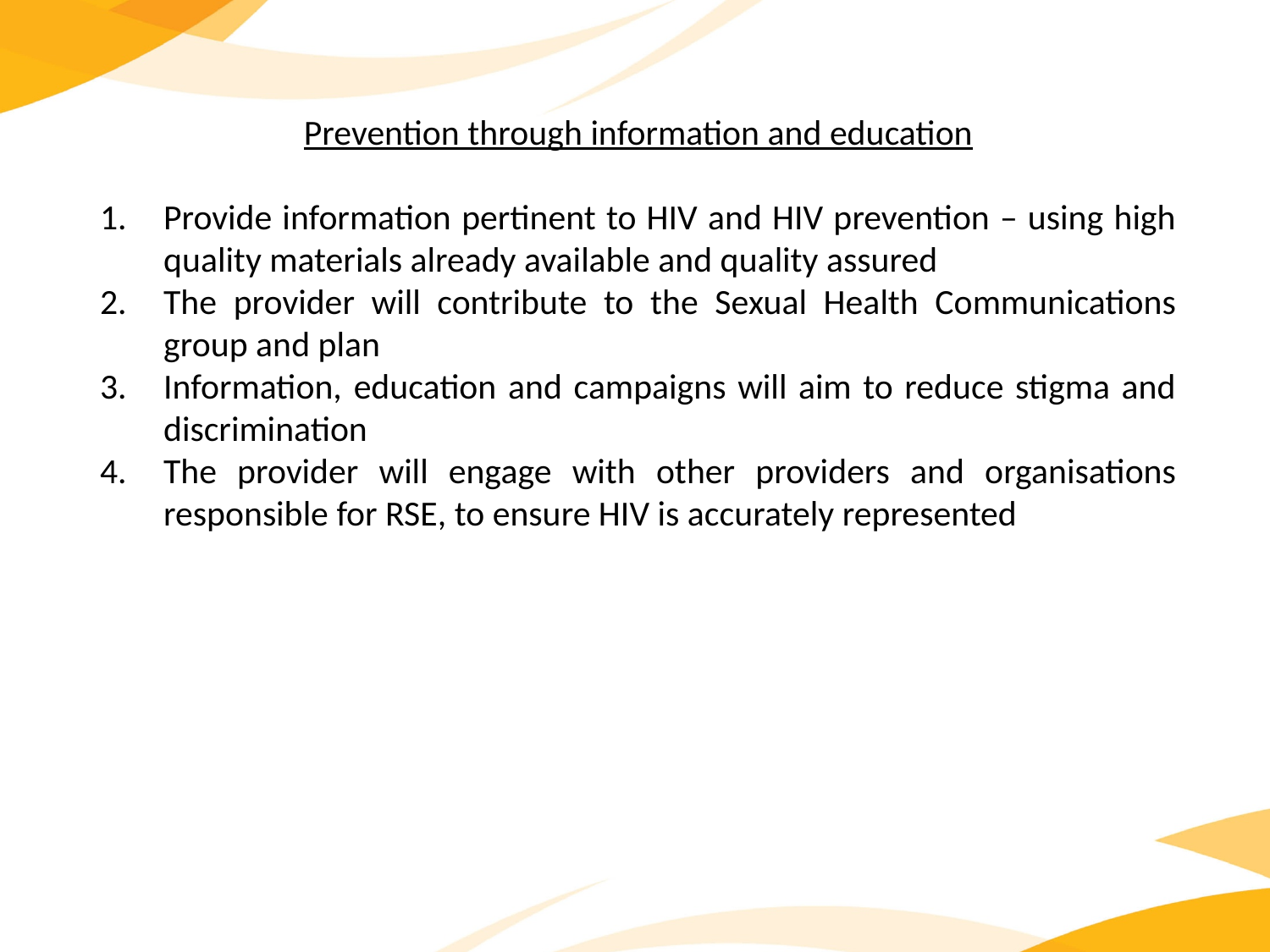

Prevention through information and education

Provide information pertinent to HIV and HIV prevention – using high quality materials already available and quality assured
The provider will contribute to the Sexual Health Communications group and plan
Information, education and campaigns will aim to reduce stigma and discrimination
The provider will engage with other providers and organisations responsible for RSE, to ensure HIV is accurately represented